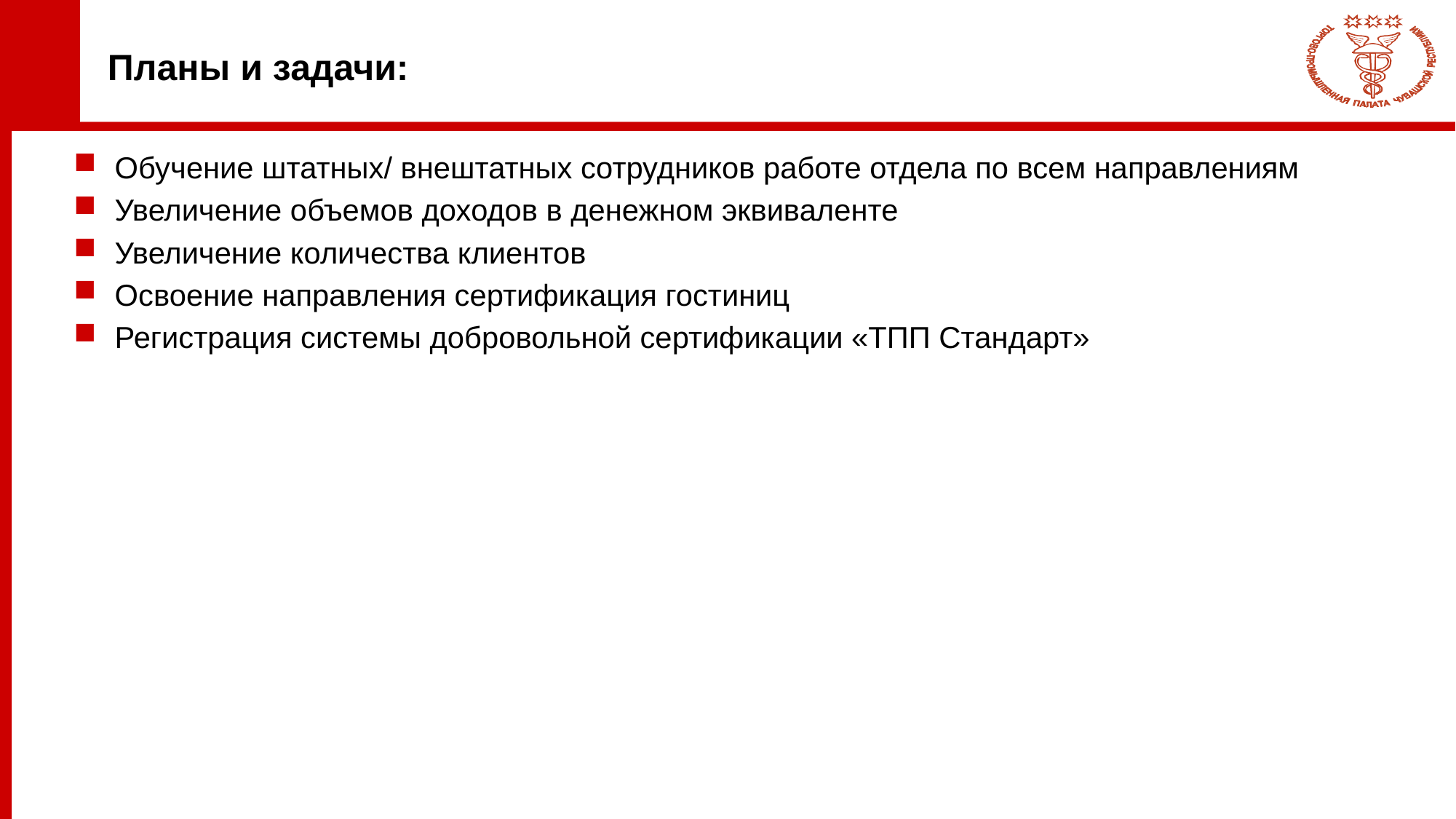

# Планы и задачи:
Обучение штатных/ внештатных сотрудников работе отдела по всем направлениям
Увеличение объемов доходов в денежном эквиваленте
Увеличение количества клиентов
Освоение направления сертификация гостиниц
Регистрация системы добровольной сертификации «ТПП Стандарт»